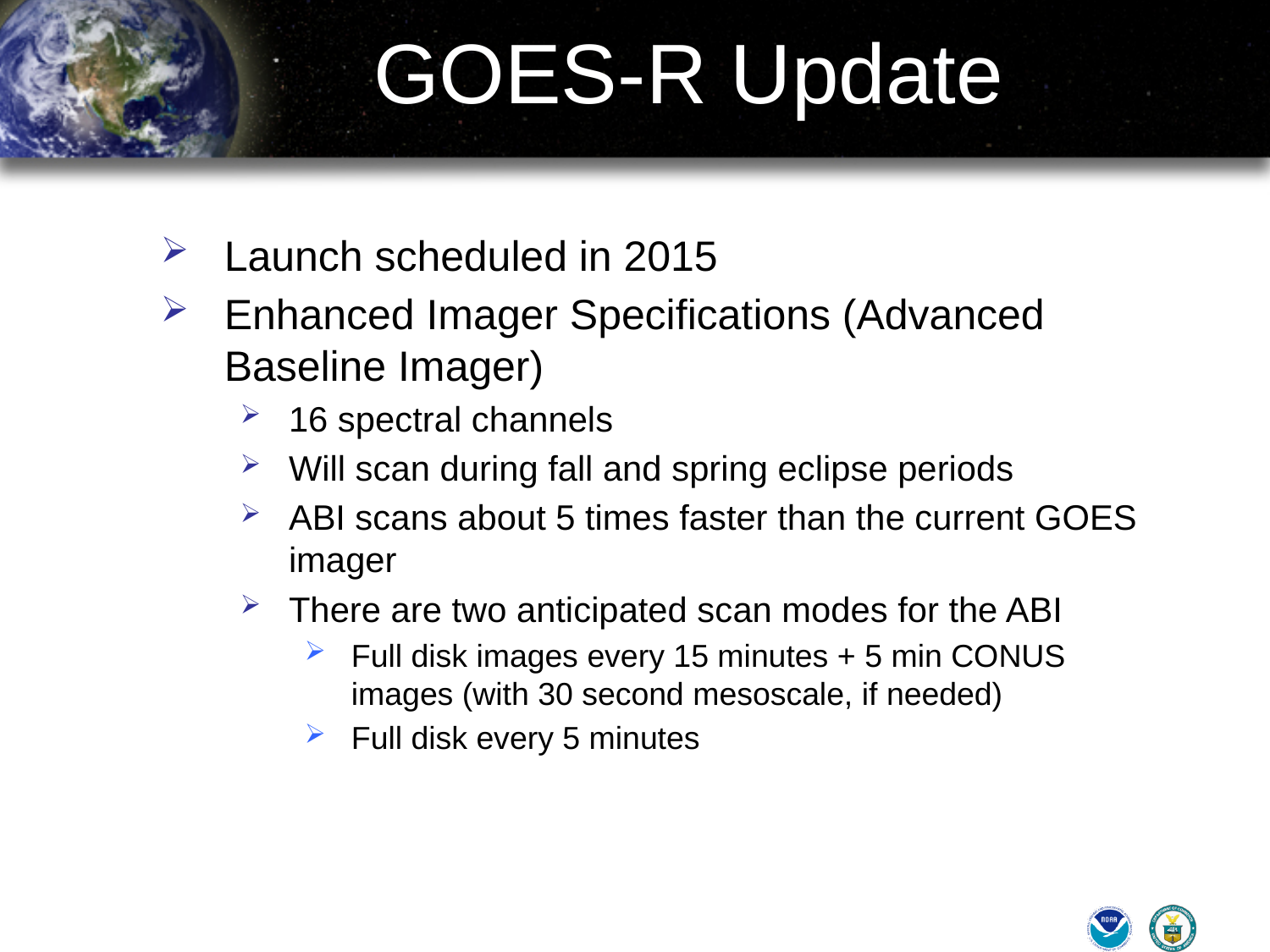

# GOES-R Update
Launch scheduled in 2015
Enhanced Imager Specifications (Advanced Baseline Imager)
16 spectral channels
Will scan during fall and spring eclipse periods
ABI scans about 5 times faster than the current GOES imager
There are two anticipated scan modes for the ABI
Full disk images every 15 minutes + 5 min CONUS images (with 30 second mesoscale, if needed)
Full disk every 5 minutes